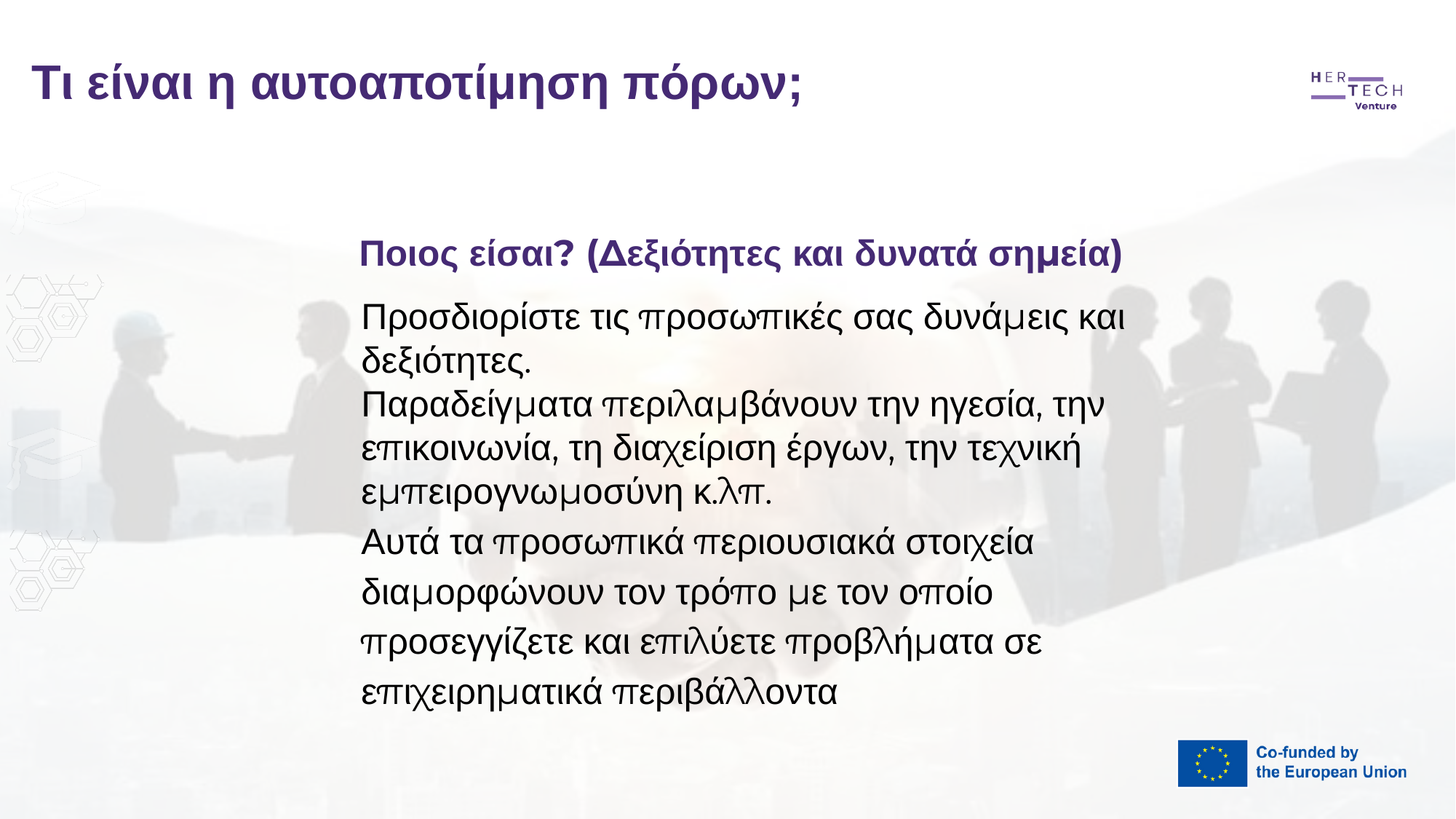

Τι είναι η αυτοαποτίμηση πόρων;

Ποιος είσαι? (Δεξιότητες και δυνατά σημεία)

Προσδιορίστε τις προσωπικές σας δυνάμεις και δεξιότητες.
Παραδείγματα περιλαμβάνουν την ηγεσία, την επικοινωνία, τη διαχείριση έργων, την τεχνική εμπειρογνωμοσύνη κ.λπ.
Αυτά τα προσωπικά περιουσιακά στοιχεία διαμορφώνουν τον τρόπο με τον οποίο προσεγγίζετε και επιλύετε προβλήματα σε επιχειρηματικά περιβάλλοντα